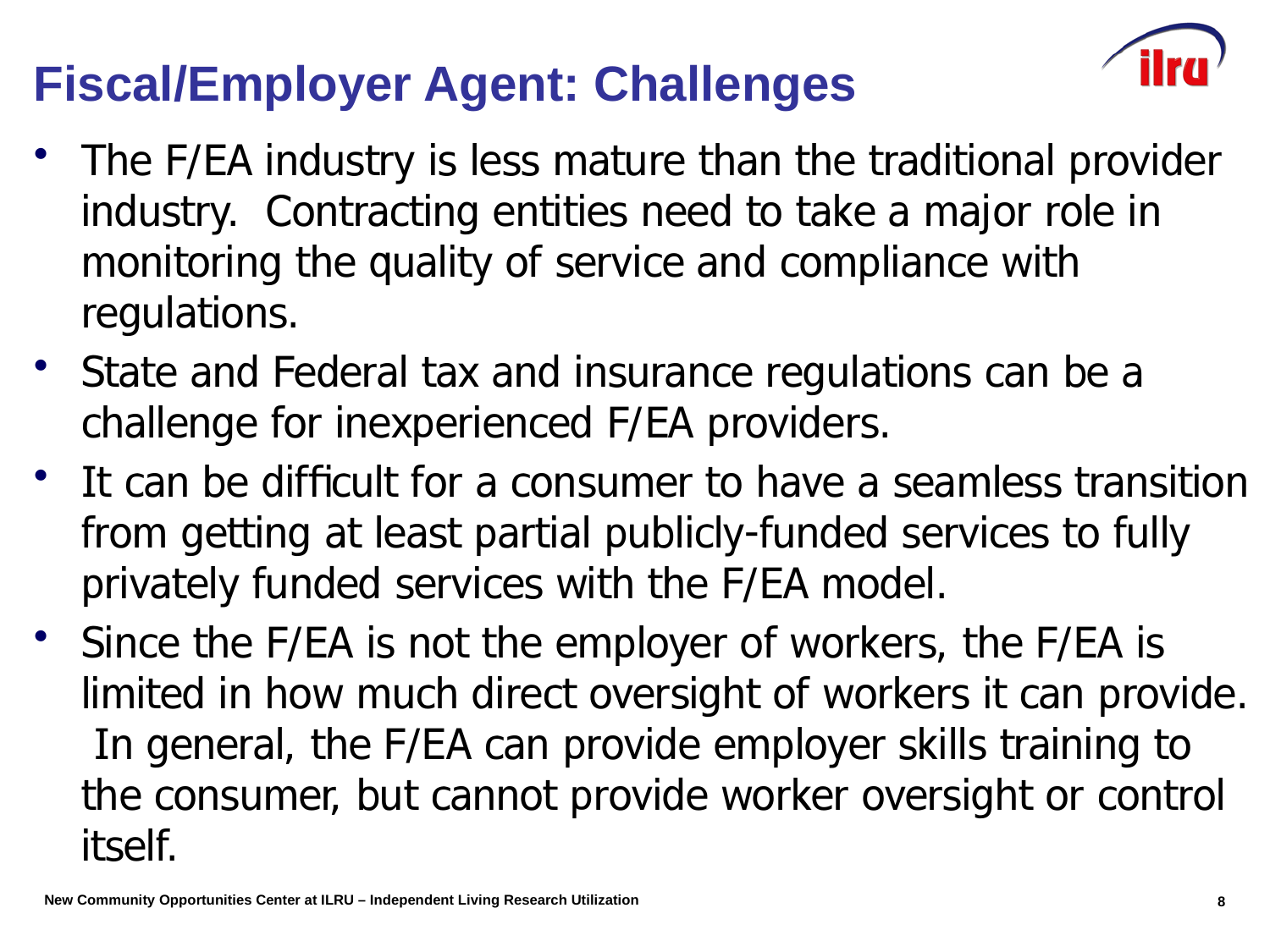

# Fiscal/Employer Agent: Challenges
The F/EA industry is less mature than the traditional provider industry.  Contracting entities need to take a major role in monitoring the quality of service and compliance with regulations.
State and Federal tax and insurance regulations can be a challenge for inexperienced F/EA providers.
It can be difficult for a consumer to have a seamless transition from getting at least partial publicly-funded services to fully privately funded services with the F/EA model.
Since the F/EA is not the employer of workers, the F/EA is limited in how much direct oversight of workers it can provide.  In general, the F/EA can provide employer skills training to the consumer, but cannot provide worker oversight or control itself.
8